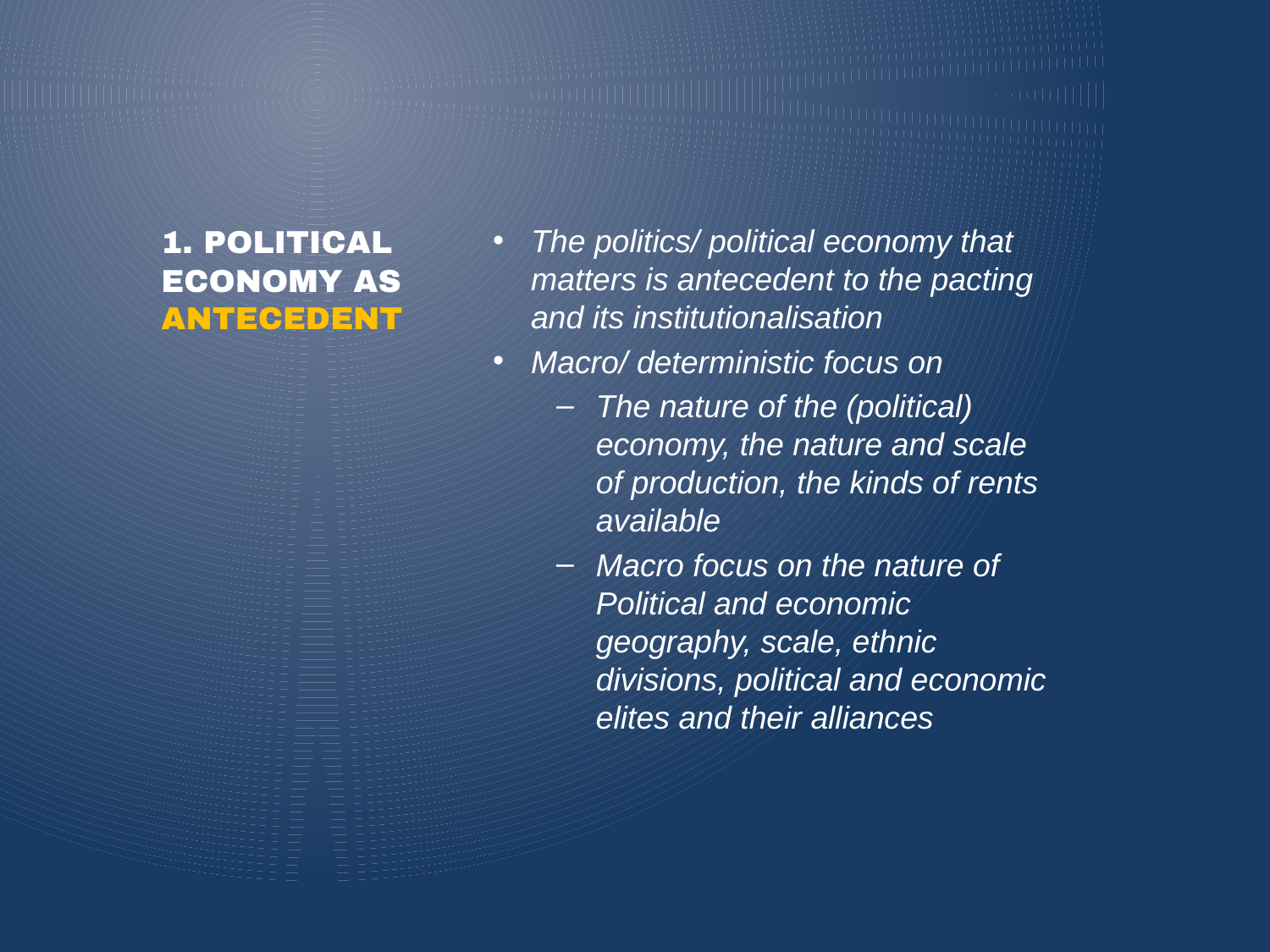

The politics/ political economy that matters is antecedent to the pacting and its institutionalisation
Macro/ deterministic focus on
The nature of the (political) economy, the nature and scale of production, the kinds of rents available
Macro focus on the nature of Political and economic  geography, scale, ethnic divisions, political and economic elites and their alliances

# 1. Political economy as antecedent